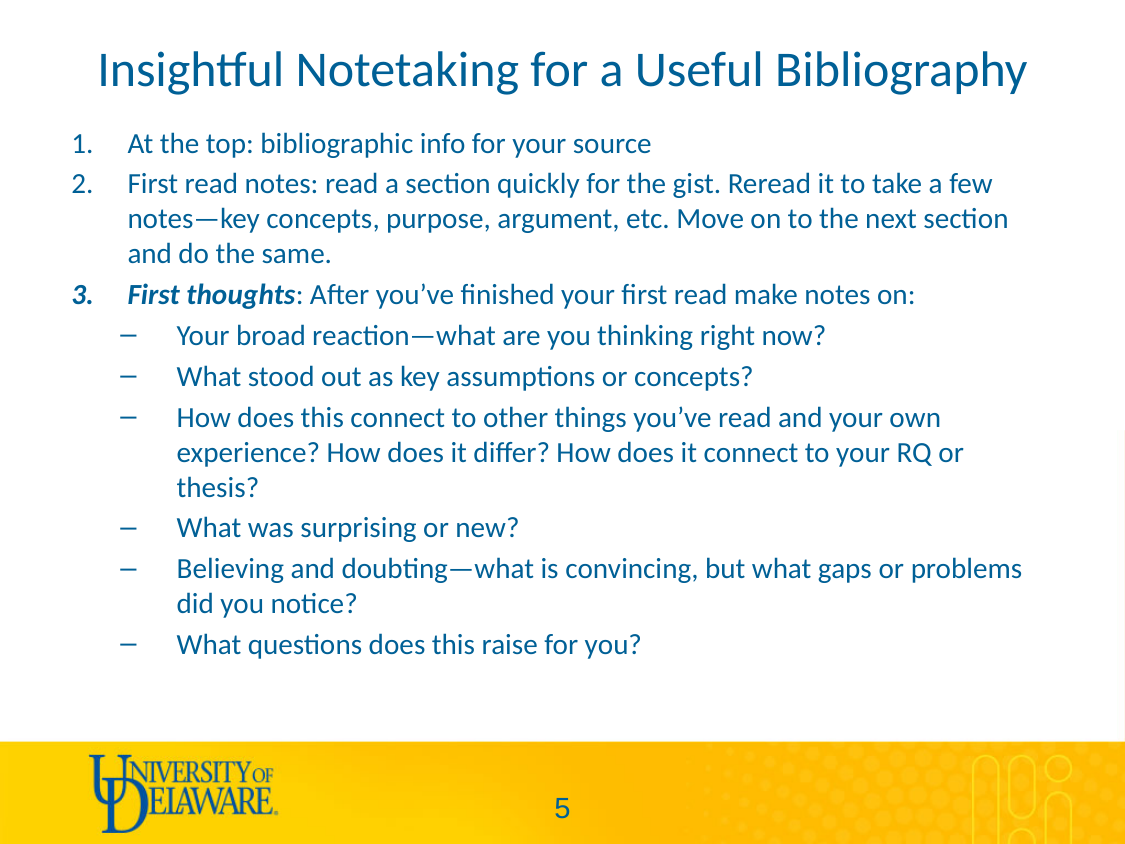

# Insightful Notetaking for a Useful Bibliography
At the top: bibliographic info for your source
First read notes: read a section quickly for the gist. Reread it to take a few notes—key concepts, purpose, argument, etc. Move on to the next section and do the same.
First thoughts: After you’ve finished your first read make notes on:
Your broad reaction—what are you thinking right now?
What stood out as key assumptions or concepts?
How does this connect to other things you’ve read and your own experience? How does it differ? How does it connect to your RQ or thesis?
What was surprising or new?
Believing and doubting—what is convincing, but what gaps or problems did you notice?
What questions does this raise for you?

5